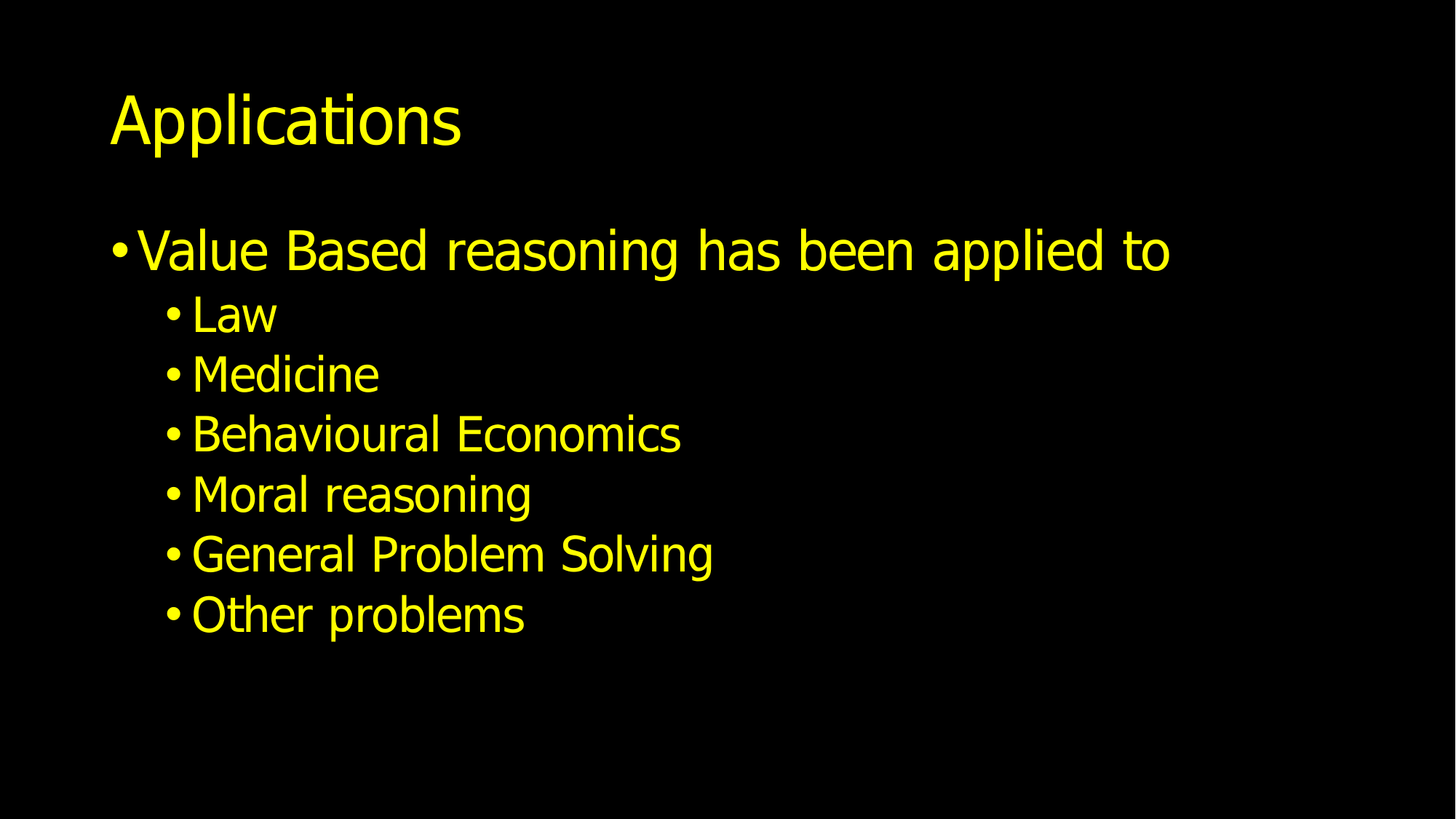

# Applications
Value Based reasoning has been applied to
Law
Medicine
Behavioural Economics
Moral reasoning
General Problem Solving
Other problems